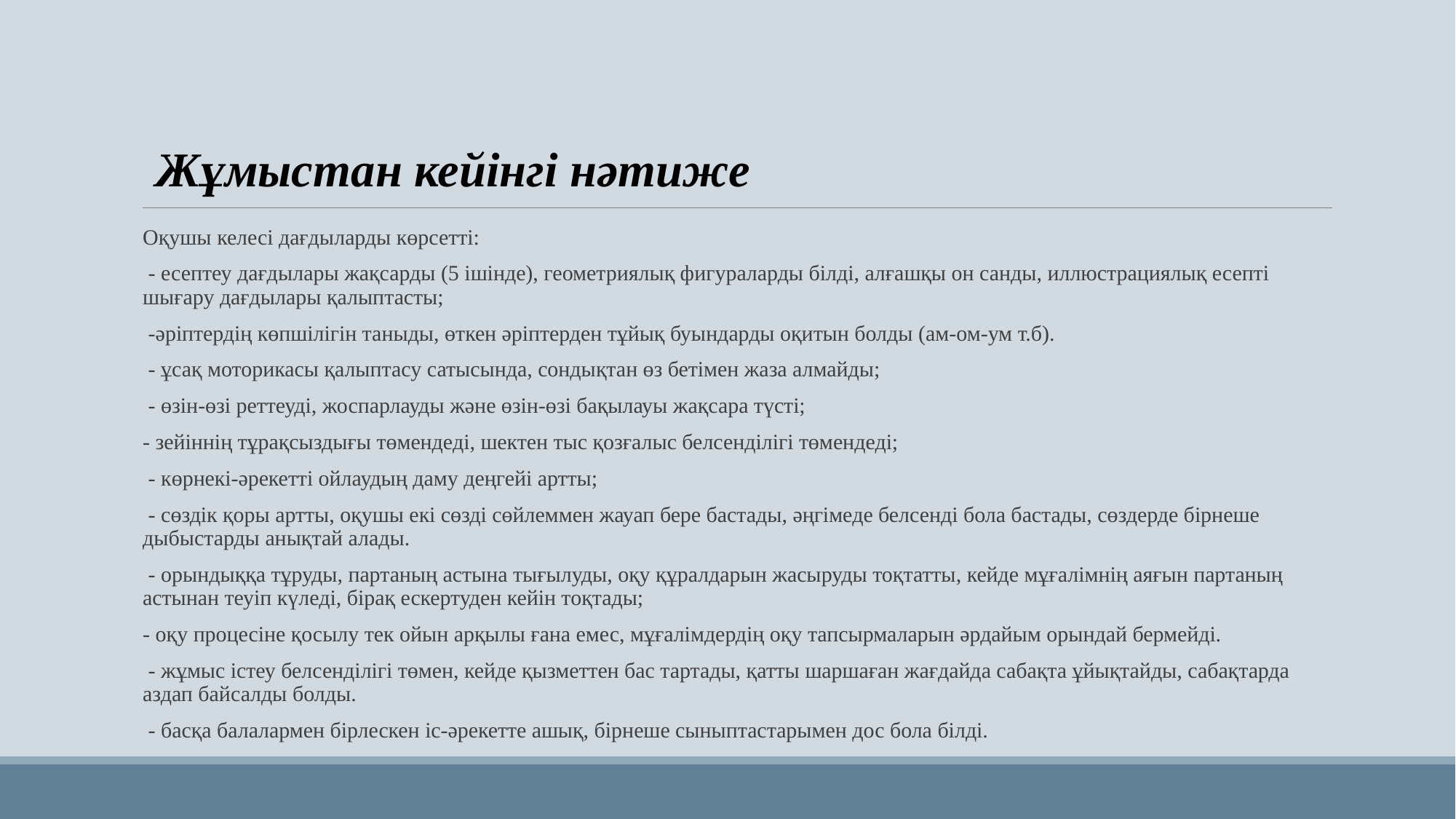

Жұмыстан кейінгі нәтиже
Оқушы келесі дағдыларды көрсетті:
 - есептеу дағдылары жақсарды (5 ішінде), геометриялық фигураларды білді, алғашқы он санды, иллюстрациялық есепті шығару дағдылары қалыптасты;
 -әріптердің көпшілігін таныды, өткен әріптерден тұйық буындарды оқитын болды (ам-ом-ум т.б).
 - ұсақ моторикасы қалыптасу сатысында, сондықтан өз бетімен жаза алмайды;
 - өзін-өзі реттеуді, жоспарлауды және өзін-өзі бақылауы жақсара түсті;
- зейіннің тұрақсыздығы төмендеді, шектен тыс қозғалыс белсенділігі төмендеді;
 - көрнекі-әрекетті ойлаудың даму деңгейі артты;
 - сөздік қоры артты, оқушы екі сөзді сөйлеммен жауап бере бастады, әңгімеде белсенді бола бастады, сөздерде бірнеше дыбыстарды анықтай алады.
 - орындыққа тұруды, партаның астына тығылуды, оқу құралдарын жасыруды тоқтатты, кейде мұғалімнің аяғын партаның астынан теуіп күледі, бірақ ескертуден кейін тоқтады;
- оқу процесіне қосылу тек ойын арқылы ғана емес, мұғалімдердің оқу тапсырмаларын әрдайым орындай бермейді.
 - жұмыс істеу белсенділігі төмен, кейде қызметтен бас тартады, қатты шаршаған жағдайда сабақта ұйықтайды, сабақтарда аздап байсалды болды.
 - басқа балалармен бірлескен іс-әрекетте ашық, бірнеше сыныптастарымен дос бола білді.